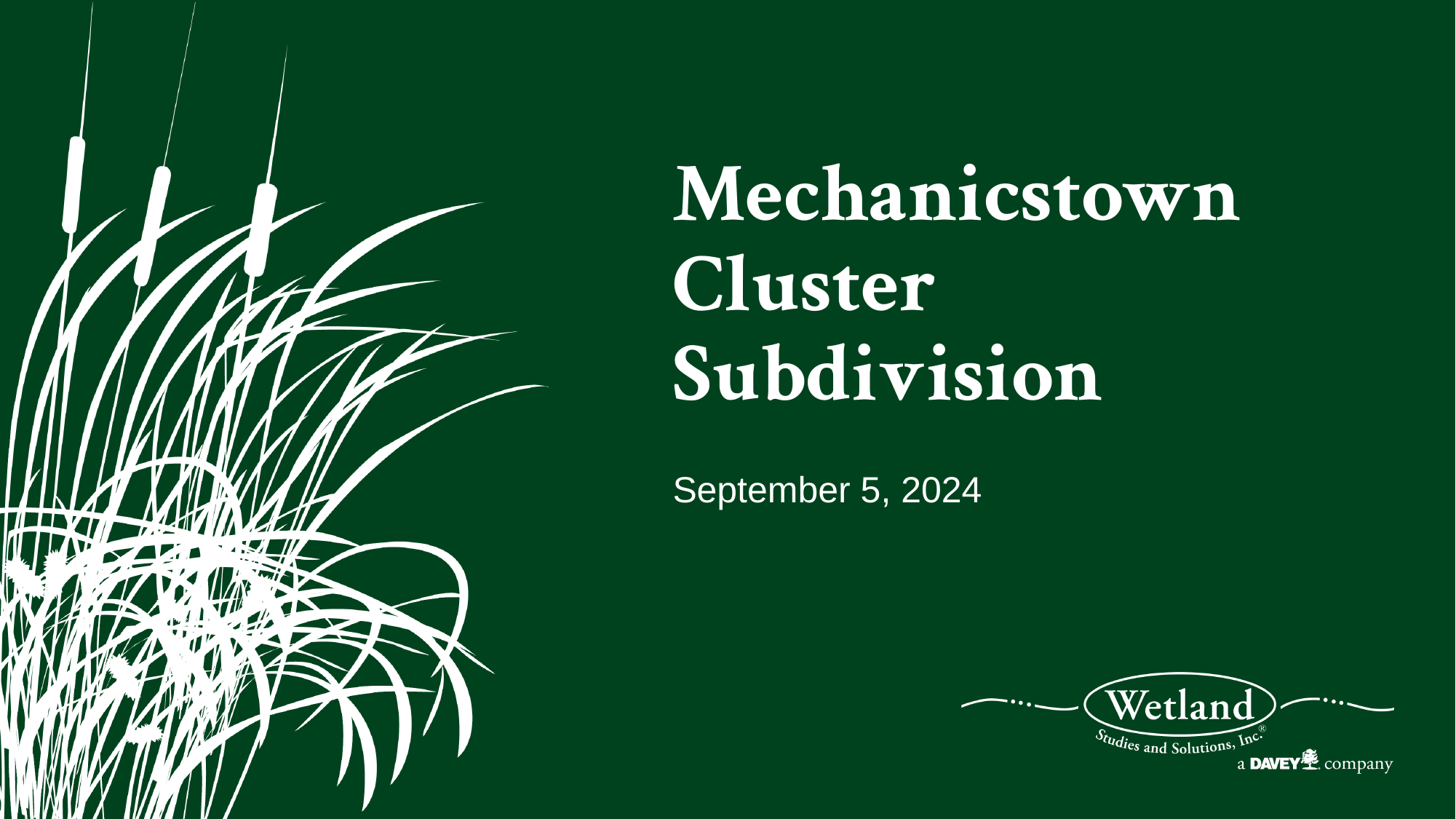

# Mechanicstown Cluster Subdivision
September 5, 2024